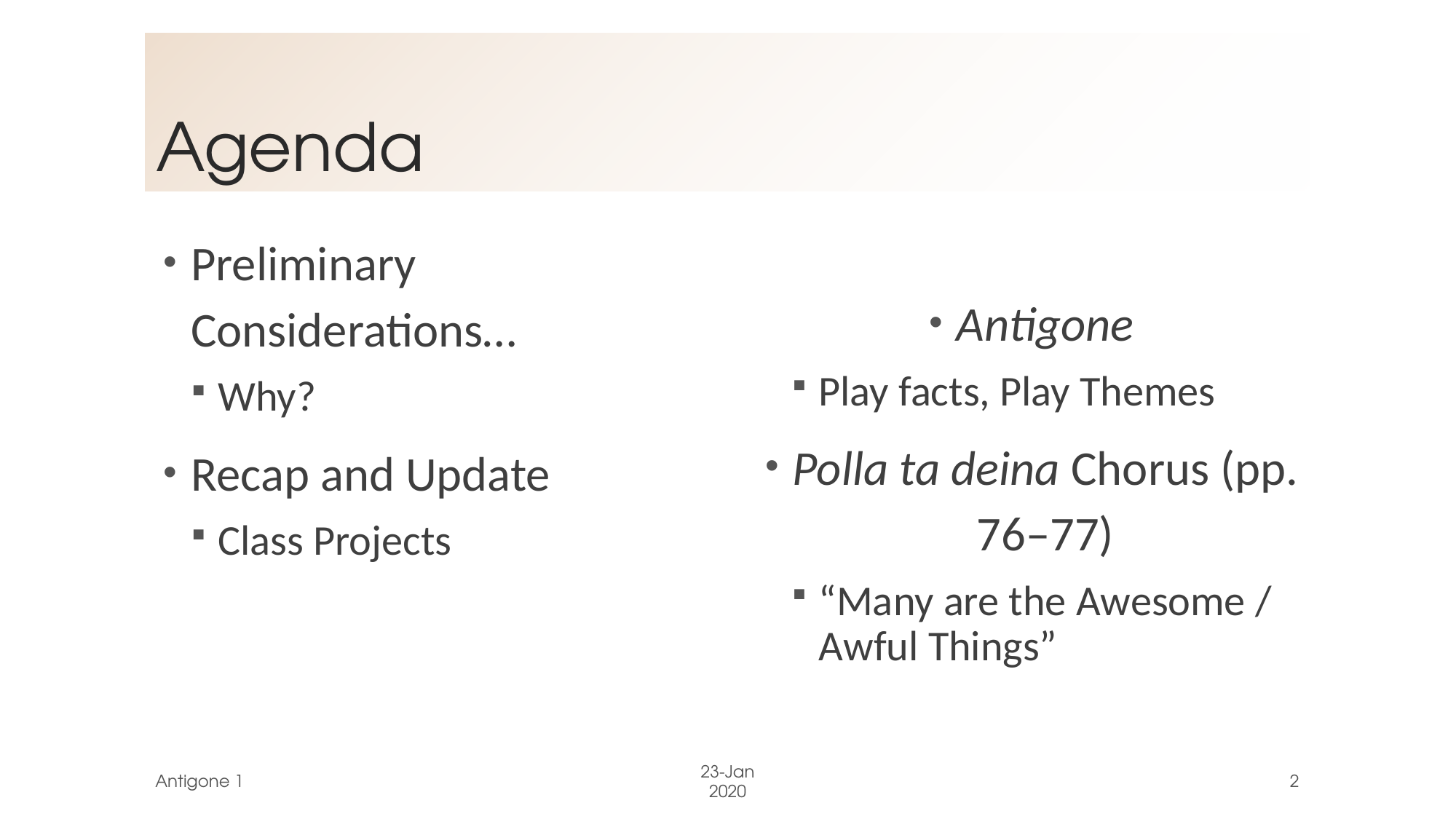

# Agenda
Preliminary Considerations…
Why?
Recap and Update
Class Projects
Antigone
Play facts, Play Themes
Polla ta deina Chorus (pp. 76–77)
“Many are the Awesome / Awful Things”
Antigone 1
23-Jan 2020
2